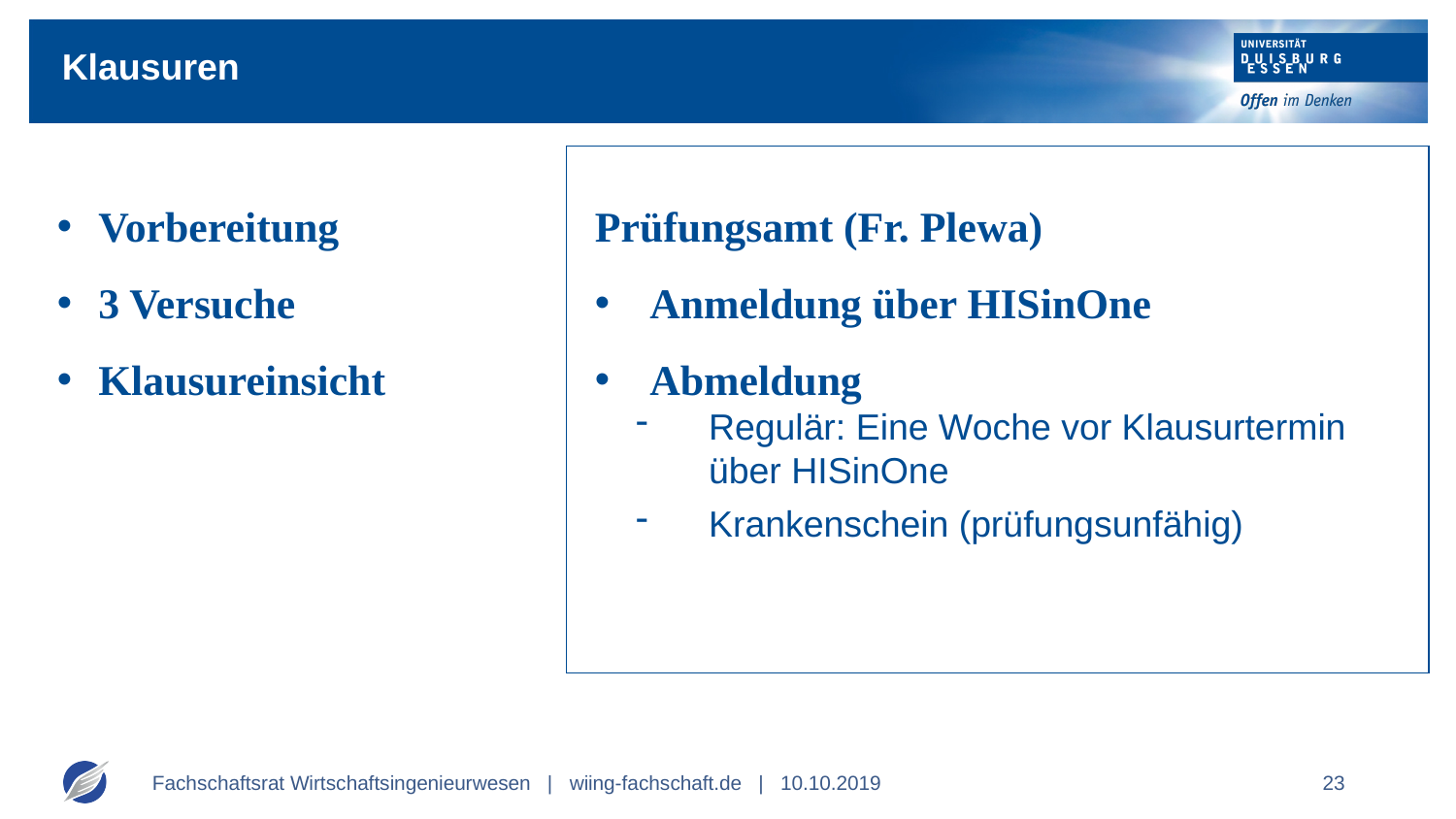

# Klausuren
Vorbereitung
3 Versuche
Klausureinsicht

Prüfungsamt (Fr. Plewa)
Anmeldung über HISinOne
Abmeldung
Regulär: Eine Woche vor Klausurtermin über HISinOne
Krankenschein (prüfungsunfähig)

Fachschaftsrat Wirtschaftsingenieurwesen   |   wiing-fachschaft.de   |   10.10.2019